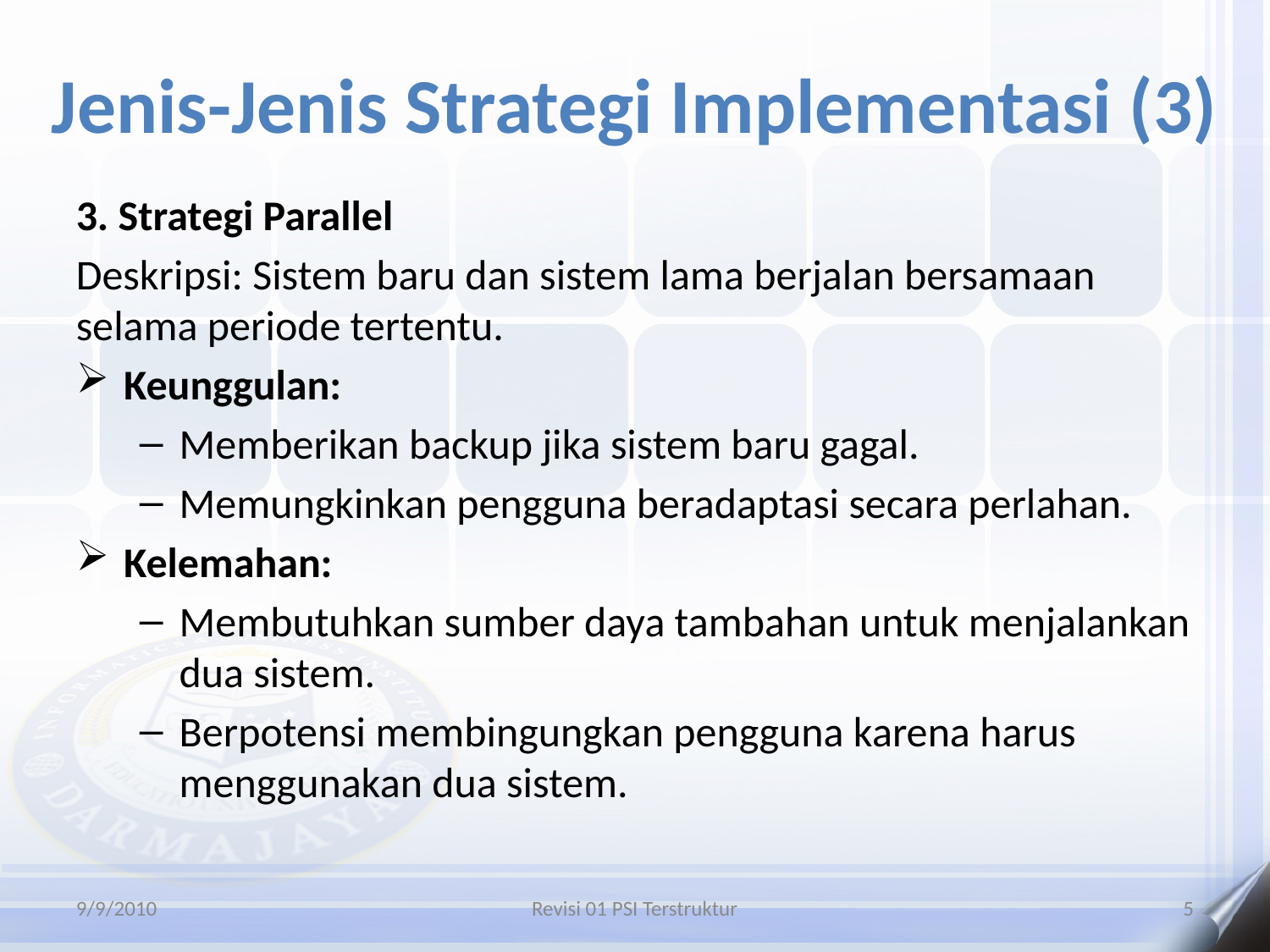

# Jenis-Jenis Strategi Implementasi (3)
3. Strategi Parallel
Deskripsi: Sistem baru dan sistem lama berjalan bersamaan selama periode tertentu.
Keunggulan:
Memberikan backup jika sistem baru gagal.
Memungkinkan pengguna beradaptasi secara perlahan.
Kelemahan:
Membutuhkan sumber daya tambahan untuk menjalankan dua sistem.
Berpotensi membingungkan pengguna karena harus menggunakan dua sistem.

9/9/2010
Revisi 01 PSI Terstruktur
5